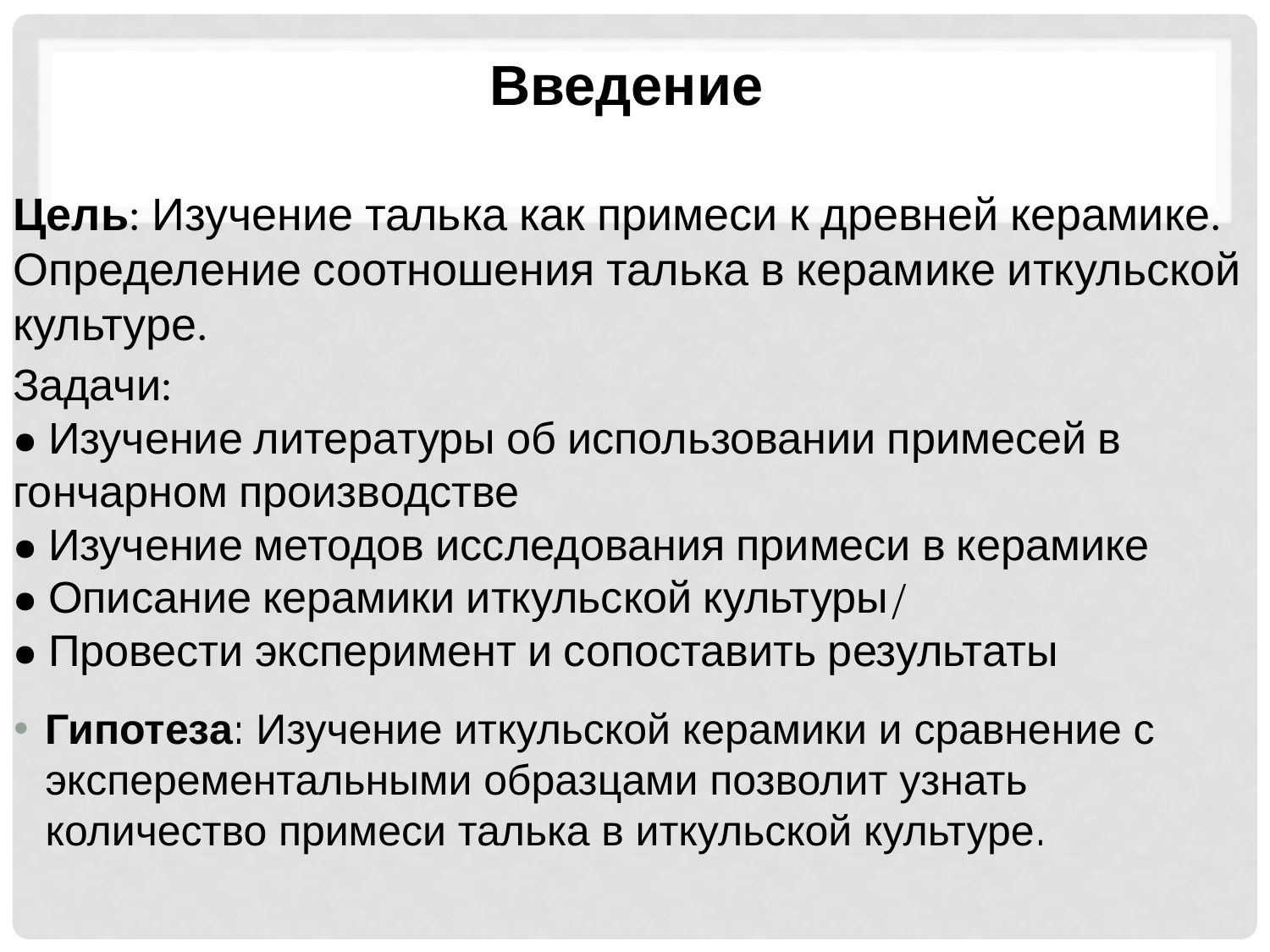

Введение
Цель: Изучение талька как примеси к древней керамике.
Определение соотношения талька в керамике иткульской культуре.

Задачи:
• Изучение литературы об использовании примесей в гончарном производстве
• Изучение методов исследования примеси в керамике
• Описание керамики иткульской культуры/
• Провести эксперимент и сопоставить результаты

Гипотеза: Изучение иткульской керамики и сравнение с эксперементальными образцами позволит узнать количество примеси талька в иткульской культуре.

#